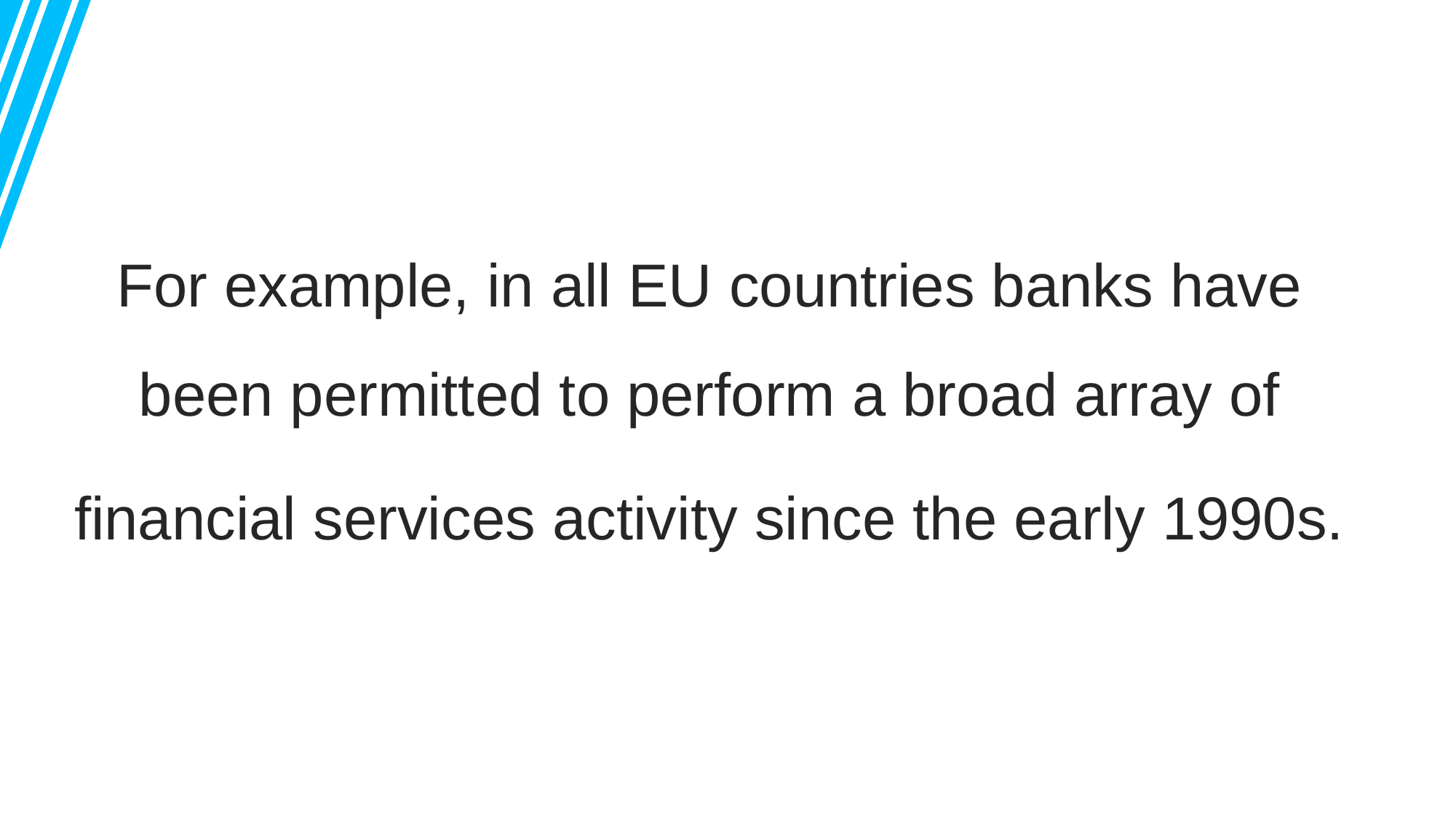

For example, in all EU countries banks have been permitted to perform a broad array of
financial services activity since the early 1990s.